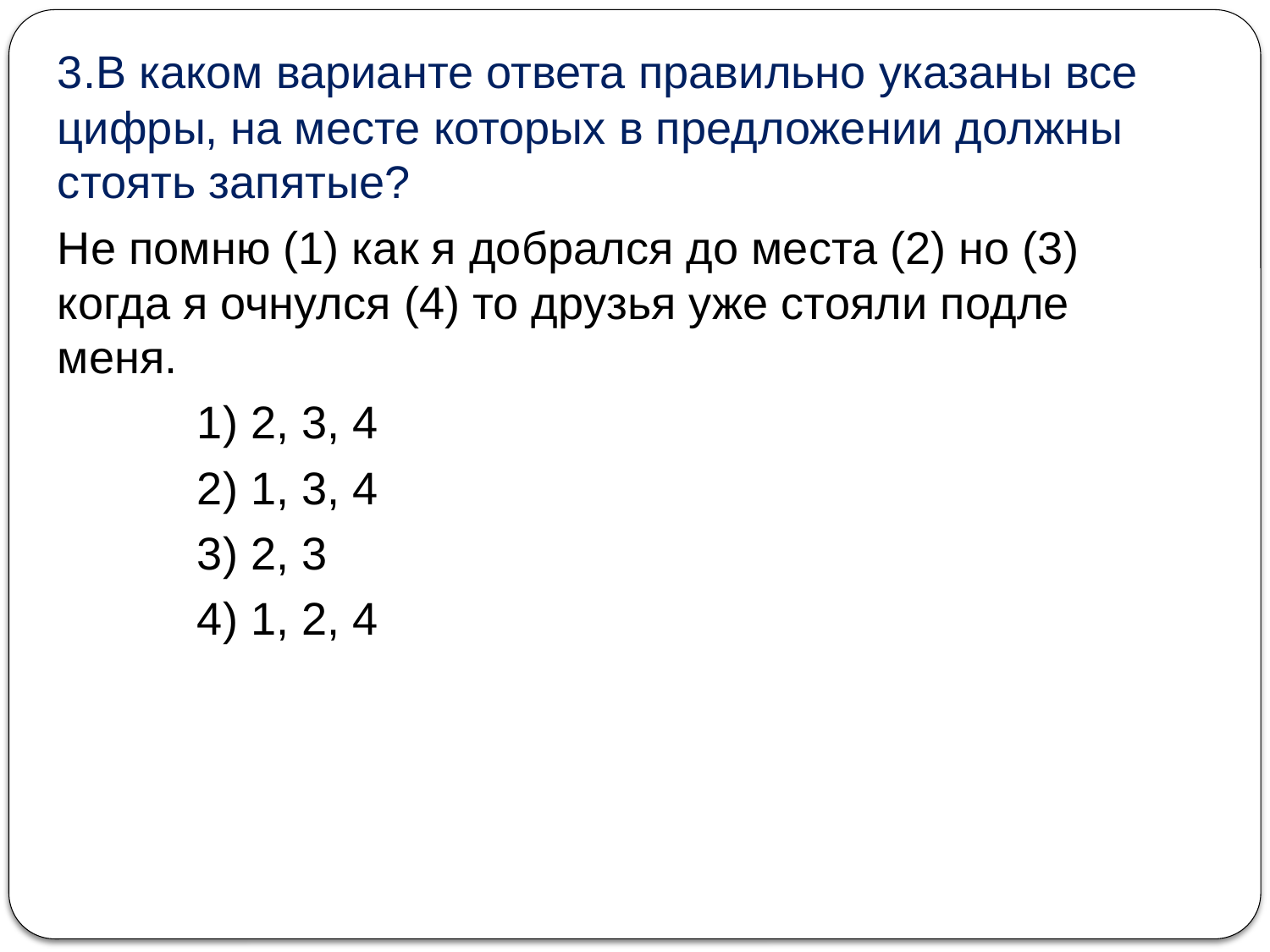

3.В каком варианте ответа правильно указаны все цифры, на месте которых в предложении должны стоять запятые?
Не помню (1) как я добрался до места (2) но (3) когда я очнулся (4) то друзья уже стояли подле меня.
  	 1) 2, 3, 4
  	 2) 1, 3, 4
  	 3) 2, 3
  	 4) 1, 2, 4